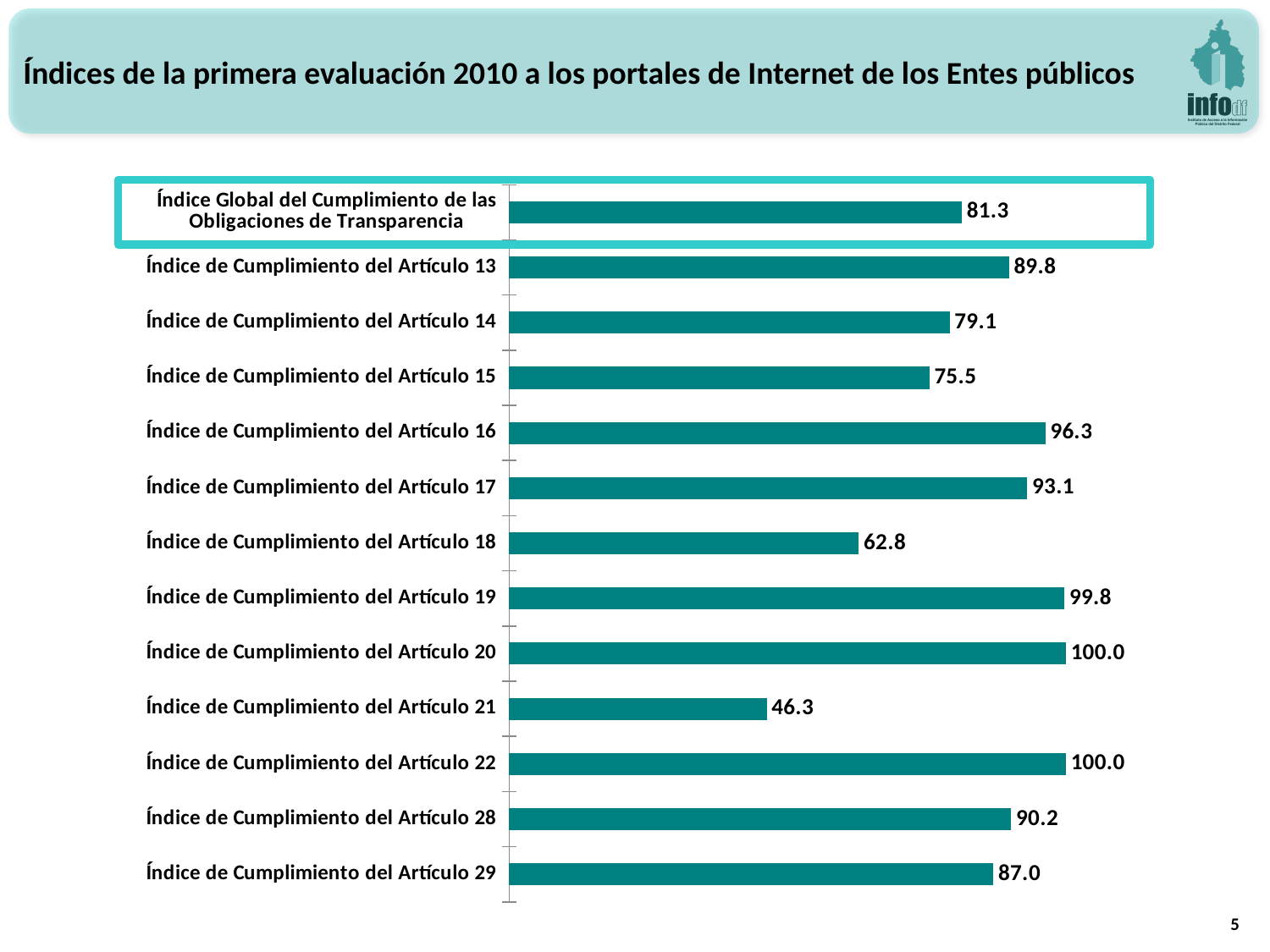

Índices de la primera evaluación 2010 a los portales de Internet de los Entes públicos

### Chart

| Category | Revisión inicial |
|---|---|
| Índice Global del Cumplimiento de las Obligaciones de Transparencia | 81.31569508456639 |
| Índice de Cumplimiento del Artículo 13 | 89.77142857142856 |
| Índice de Cumplimiento del Artículo 14 | 79.14190496260485 |
| Índice de Cumplimiento del Artículo 15 | 75.49315068493182 |
| Índice de Cumplimiento del Artículo 16 | 96.34081196581197 |
| Índice de Cumplimiento del Artículo 17 | 93.061556329849 |
| Índice de Cumplimiento del Artículo 18 | 62.81218998015876 |
| Índice de Cumplimiento del Artículo 19 | 99.75694444444443 |
| Índice de Cumplimiento del Artículo 20 | 100.0 |
| Índice de Cumplimiento del Artículo 21 | 46.27976190476191 |
| Índice de Cumplimiento del Artículo 22 | 100.0 |
| Índice de Cumplimiento del Artículo 28 | 90.1666666666667 |
| Índice de Cumplimiento del Artículo 29 | 86.975 |
5